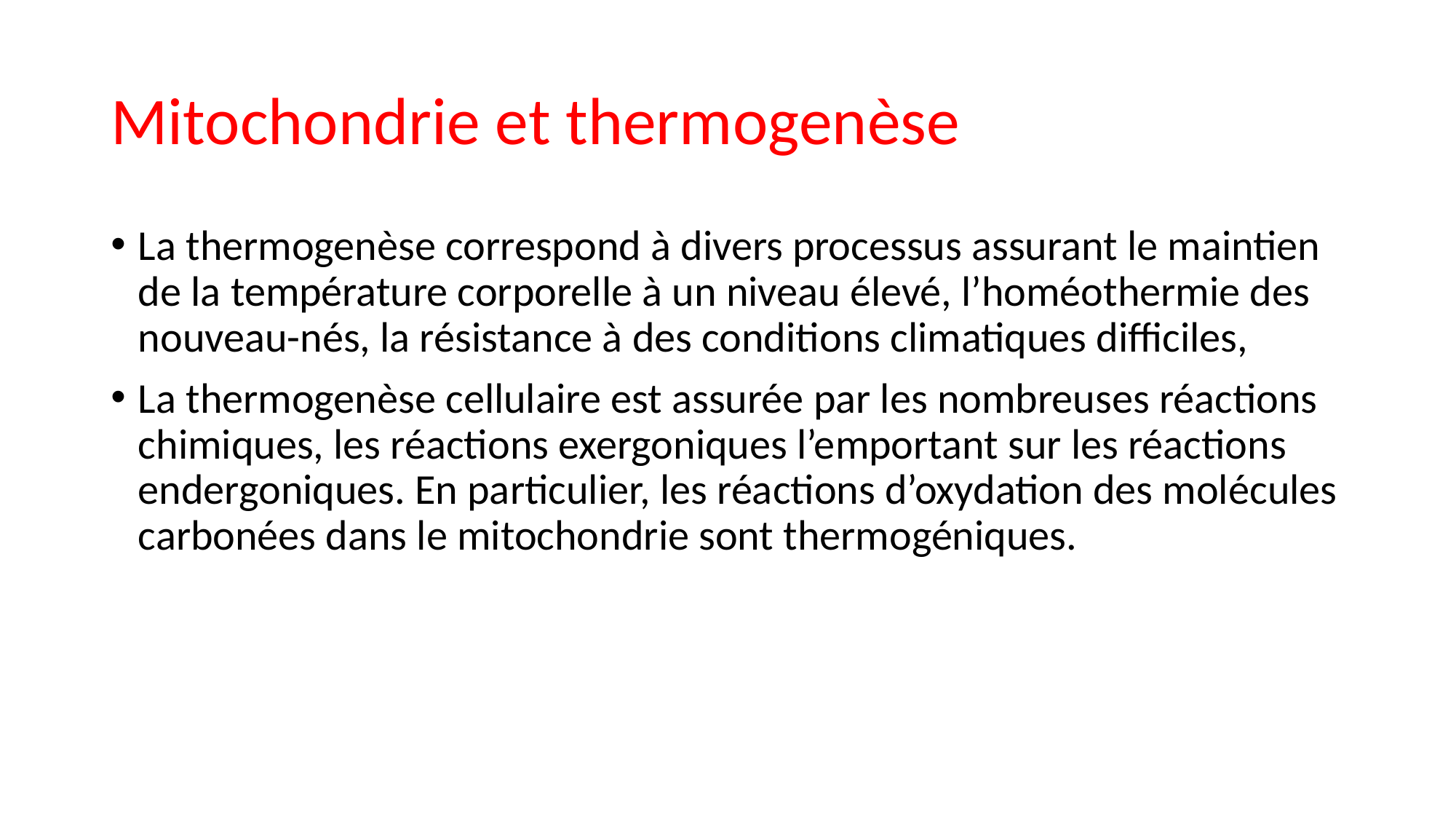

# Mitochondrie et thermogenèse
La thermogenèse correspond à divers processus assurant le maintien de la température corporelle à un niveau élevé, l’homéothermie des nouveau-nés, la résistance à des conditions climatiques difficiles,
La thermogenèse cellulaire est assurée par les nombreuses réactions chimiques, les réactions exergoniques l’emportant sur les réactions endergoniques. En particulier, les réactions d’oxydation des molécules carbonées dans le mitochondrie sont thermogéniques.